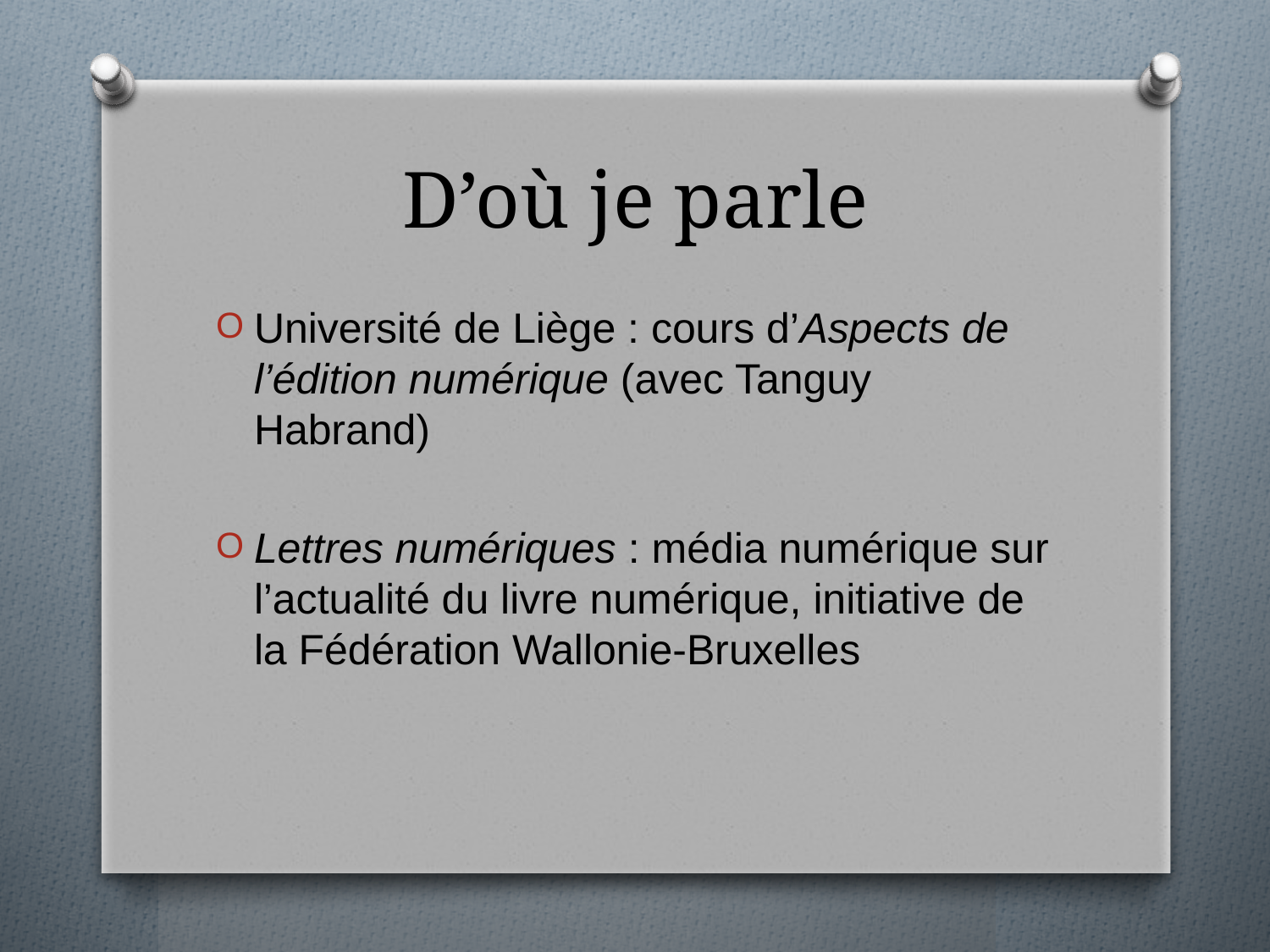

# D’où je parle
Université de Liège : cours d’Aspects de l’édition numérique (avec Tanguy Habrand)

Lettres numériques : média numérique sur l’actualité du livre numérique, initiative de la Fédération Wallonie-Bruxelles